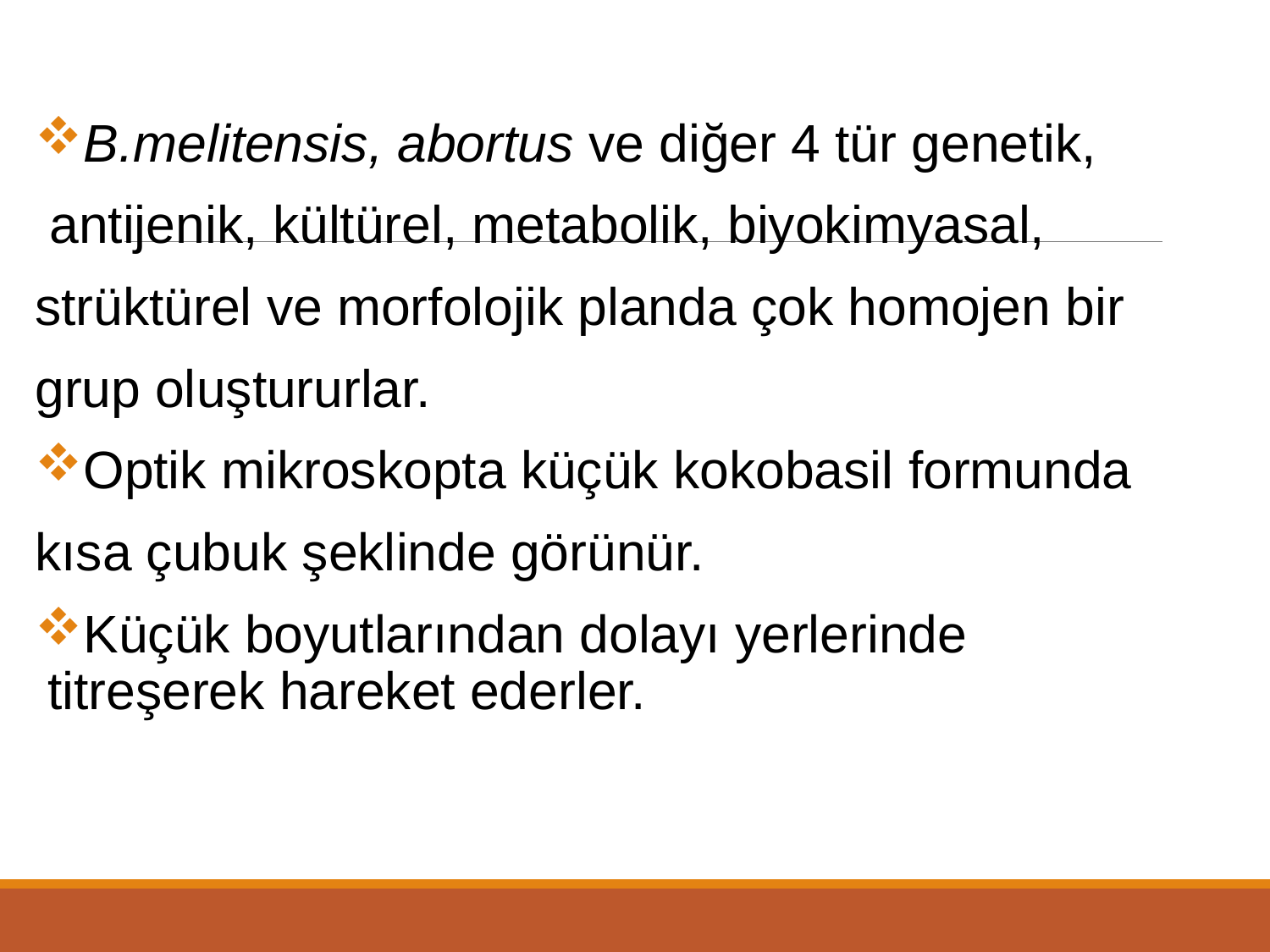

B.melitensis, abortus ve diğer 4 tür genetik,
 antijenik, kültürel, metabolik, biyokimyasal,
strüktürel ve morfolojik planda çok homojen bir
grup oluştururlar.
Optik mikroskopta küçük kokobasil formunda
kısa çubuk şeklinde görünür.
Küçük boyutlarından dolayı yerlerinde titreşerek hareket ederler.
# Brucella Genusunun Strüktürel ve Morfolojik Özellikleri